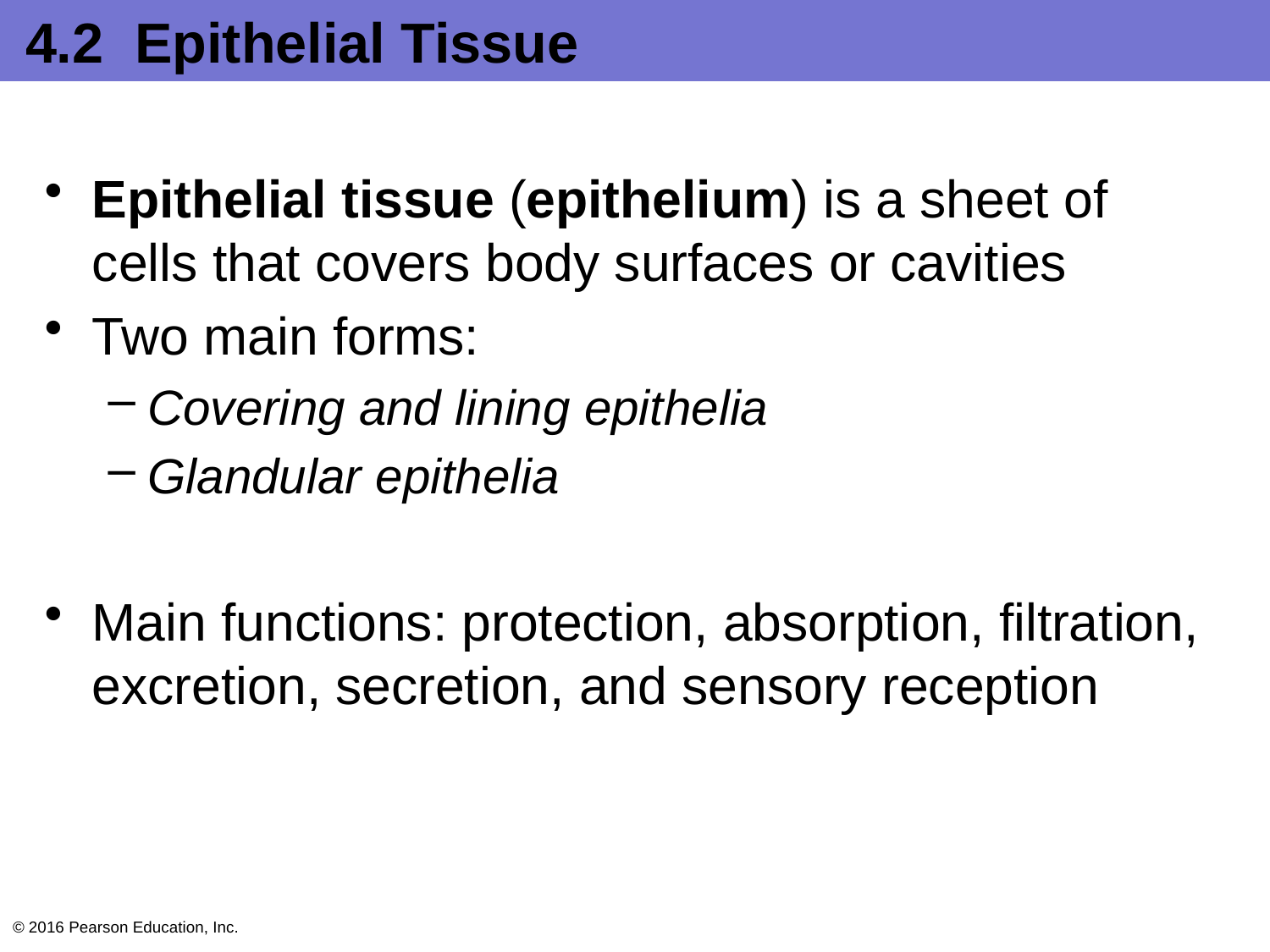

# 4.2  Epithelial Tissue
Epithelial tissue (epithelium) is a sheet of cells that covers body surfaces or cavities
Two main forms:
Covering and lining epithelia
Glandular epithelia

Main functions: protection, absorption, filtration, excretion, secretion, and sensory reception
© 2016 Pearson Education, Inc.